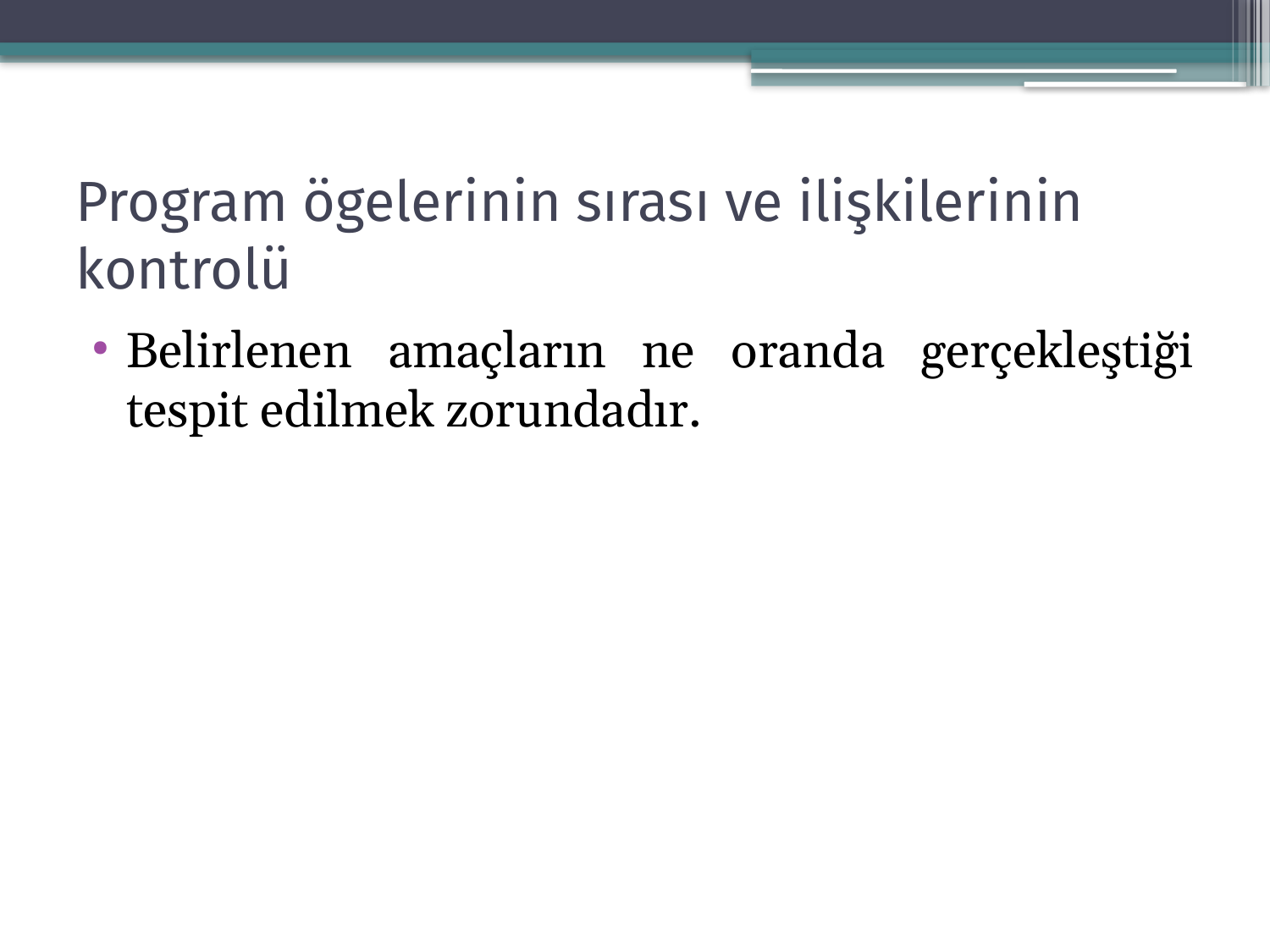

# Program ögelerinin sırası ve ilişkilerinin kontrolü
Belirlenen amaçların ne oranda gerçekleştiği tespit edilmek zorundadır.